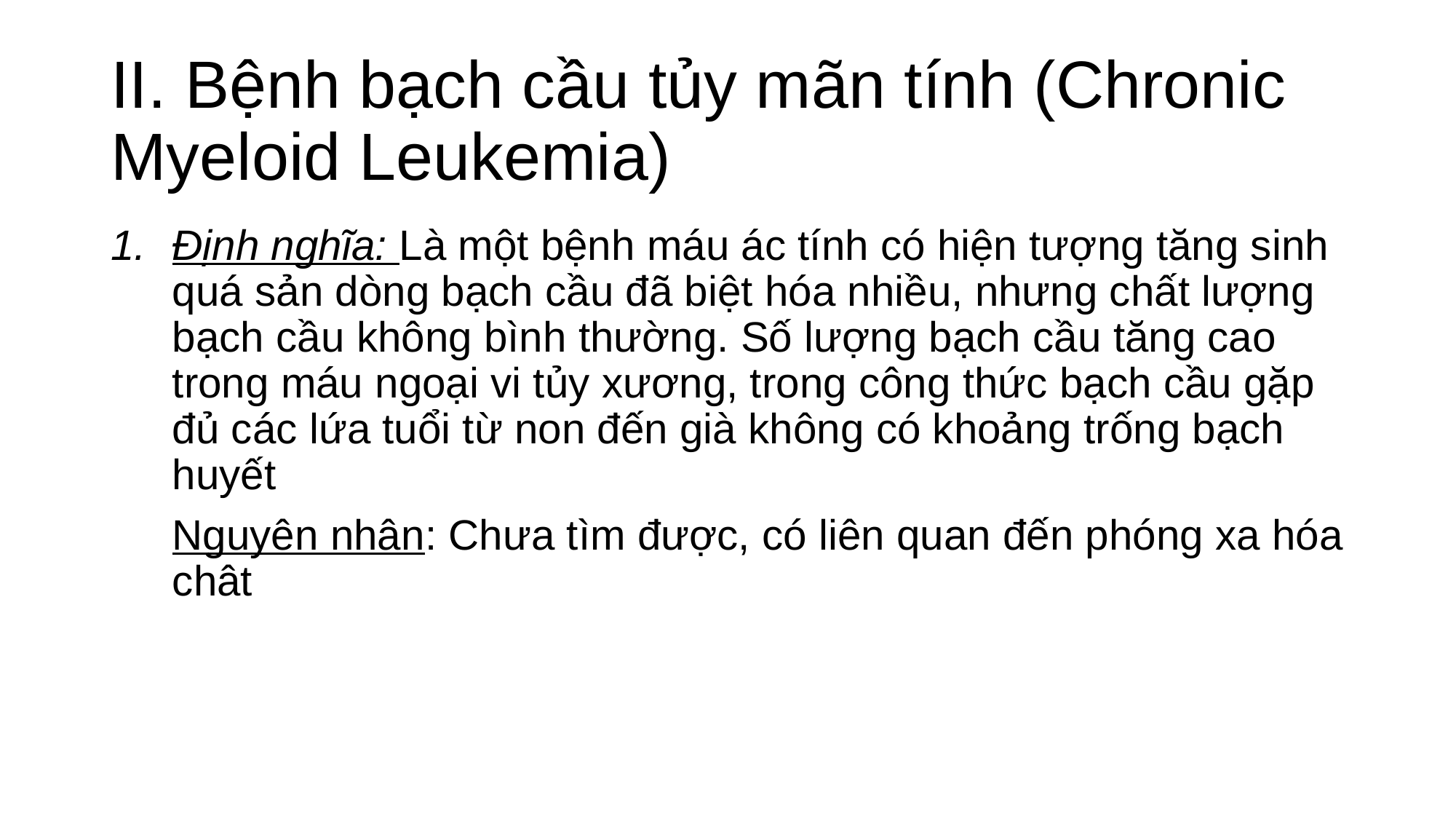

# II. Bệnh bạch cầu tủy mãn tính (Chronic Myeloid Leukemia)
Định nghĩa: Là một bệnh máu ác tính có hiện tượng tăng sinh quá sản dòng bạch cầu đã biệt hóa nhiều, nhưng chất lượng bạch cầu không bình thường. Số lượng bạch cầu tăng cao trong máu ngoại vi tủy xương, trong công thức bạch cầu gặp đủ các lứa tuổi từ non đến già không có khoảng trống bạch huyết
	Nguyên nhân: Chưa tìm được, có liên quan đến phóng xa hóa chât